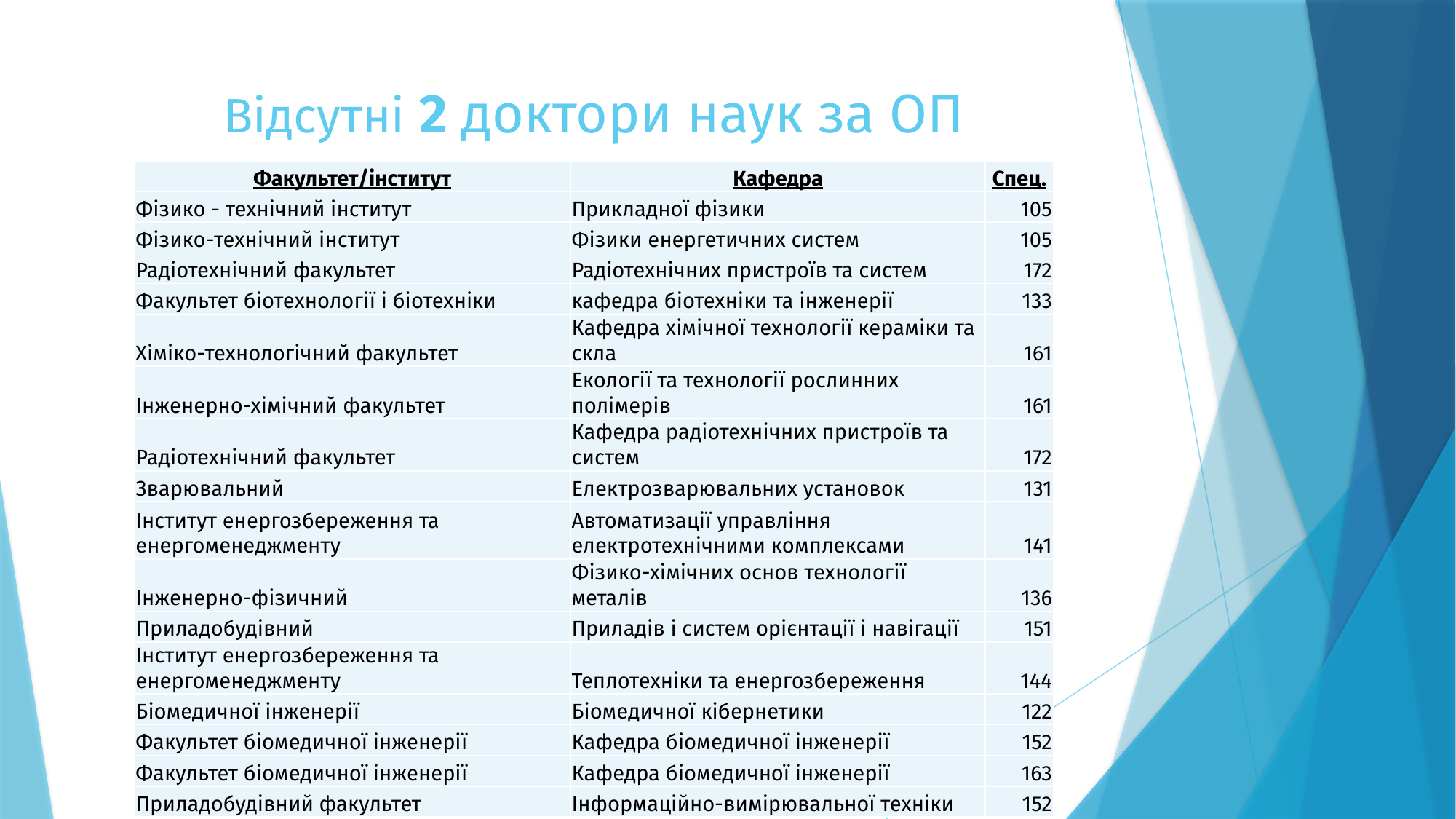

# Відсутні 2 доктори наук за ОП
| Факультет/інститут | Кафедра | Спец. |
| --- | --- | --- |
| Фізико - технічний інститут | Прикладної фізики | 105 |
| Фізико-технічний інститут | Фізики енергетичних систем | 105 |
| Радіотехнічний факультет | Радіотехнічних пристроїв та систем | 172 |
| Факультет біотехнології і біотехніки | кафедра біотехніки та інженерії | 133 |
| Хіміко-технологічний факультет | Кафедра хімічної технології кераміки та скла | 161 |
| Інженерно-хімічний факультет | Екології та технології рослинних полімерів | 161 |
| Радіотехнічний факультет | Кафедра радіотехнічних пристроїв та систем | 172 |
| Зварювальний | Електрозварювальних установок | 131 |
| Інститут енергозбереження та енергоменеджменту | Автоматизації управління електротехнічними комплексами | 141 |
| Інженерно-фізичний | Фізико-хімічних основ технології металів | 136 |
| Приладобудівний | Приладів і систем орієнтації і навігації | 151 |
| Інститут енергозбереження та енергоменеджменту | Теплотехніки та енергозбереження | 144 |
| Біомедичної інженерії | Біомедичної кібернетики | 122 |
| Факультет біомедичної інженерії | Кафедра біомедичної інженерії | 152 |
| Факультет біомедичної інженерії | Кафедра біомедичної інженерії | 163 |
| Приладобудівний факультет | Інформаційно-вимірювальної техніки | 152 |